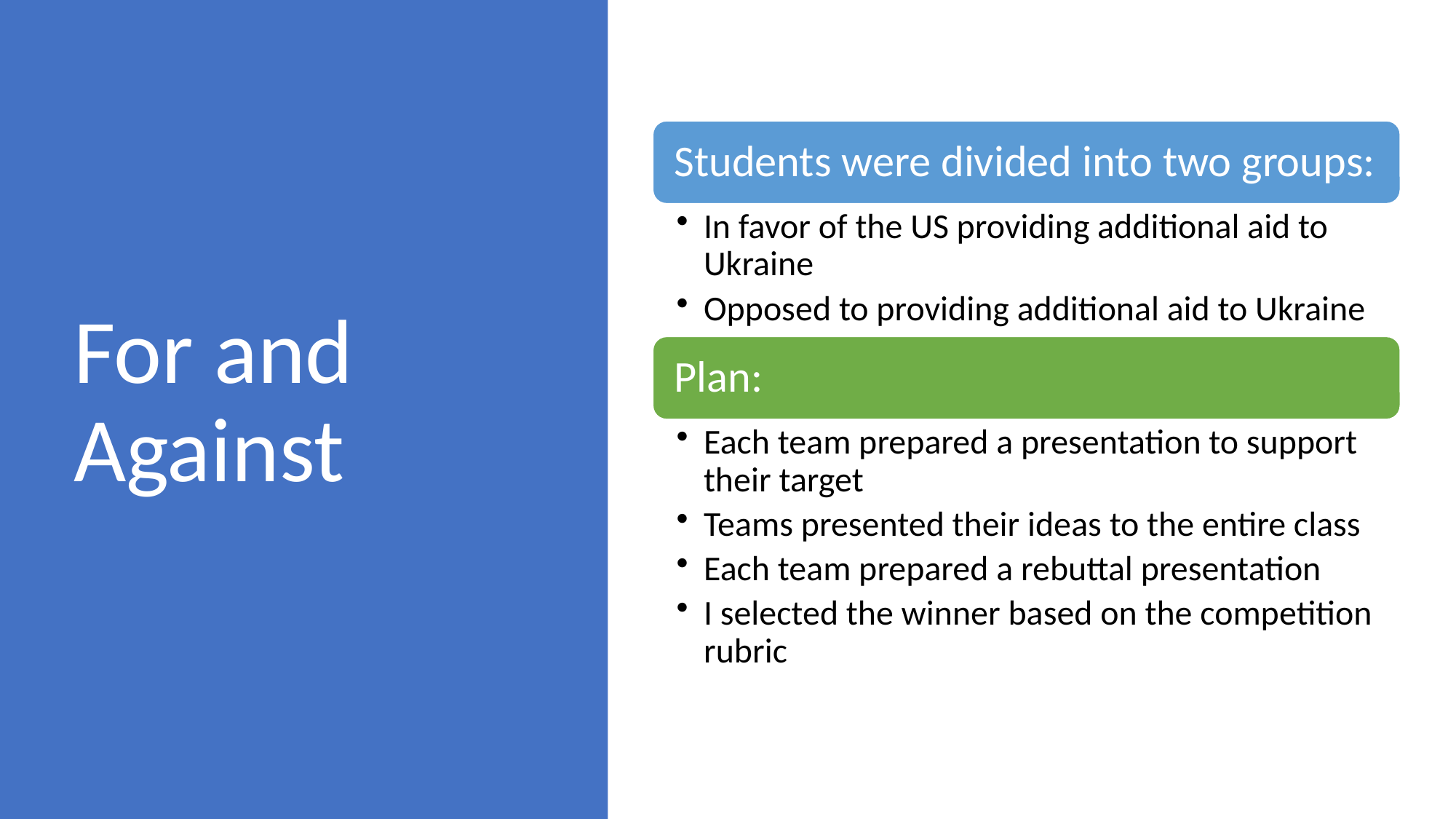

# For and Against
Students were divided into two groups:
In favor of the US providing additional aid to Ukraine
Opposed to providing additional aid to Ukraine
Plan:
Each team prepared a presentation to support their target
Teams presented their ideas to the entire class
Each team prepared a rebuttal presentation
I selected the winner based on the competition rubric